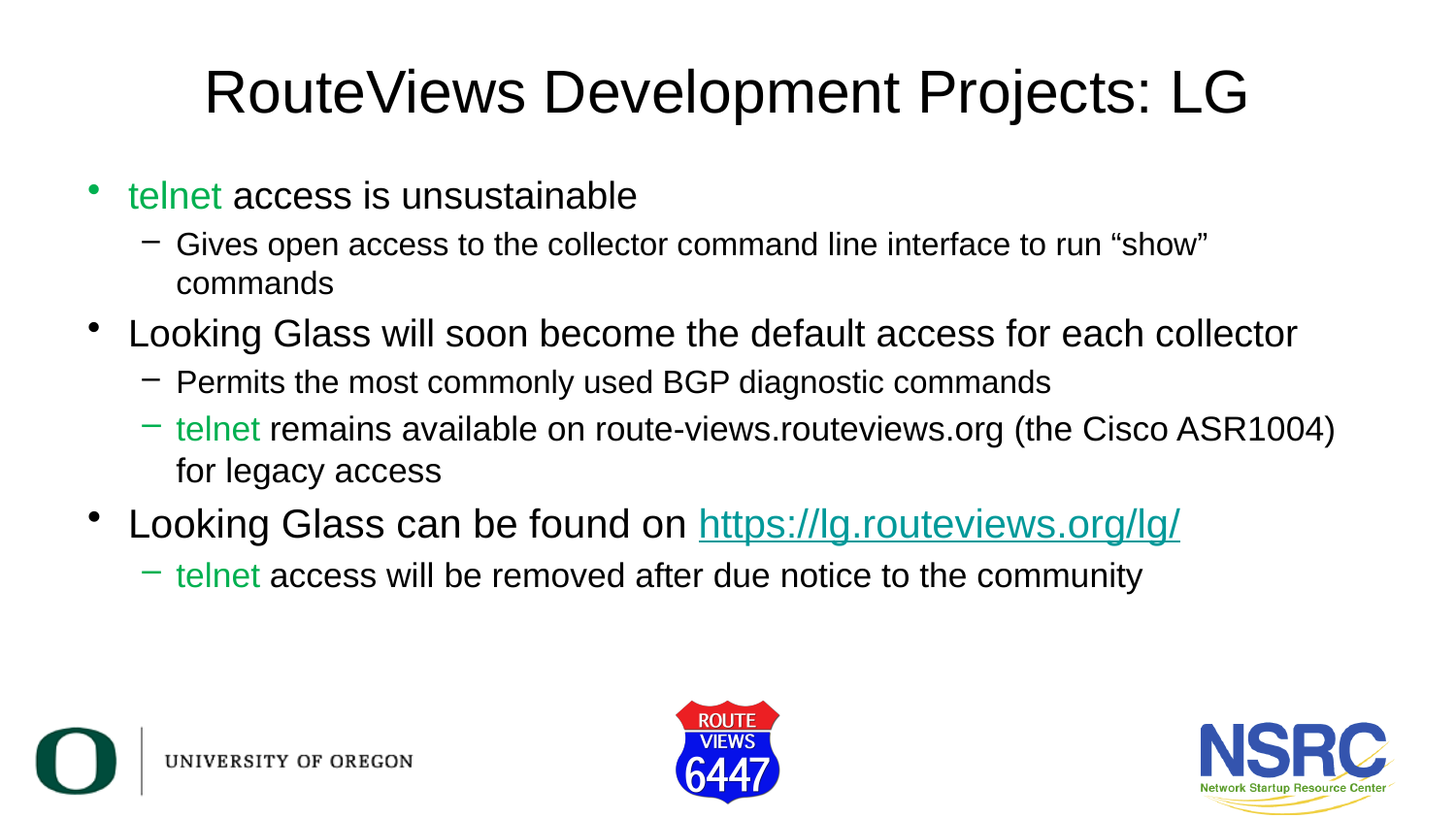

# RouteViews Development Projects: LG
telnet access is unsustainable
Gives open access to the collector command line interface to run “show” commands
Looking Glass will soon become the default access for each collector
Permits the most commonly used BGP diagnostic commands
telnet remains available on route-views.routeviews.org (the Cisco ASR1004) for legacy access
Looking Glass can be found on https://lg.routeviews.org/lg/
telnet access will be removed after due notice to the community